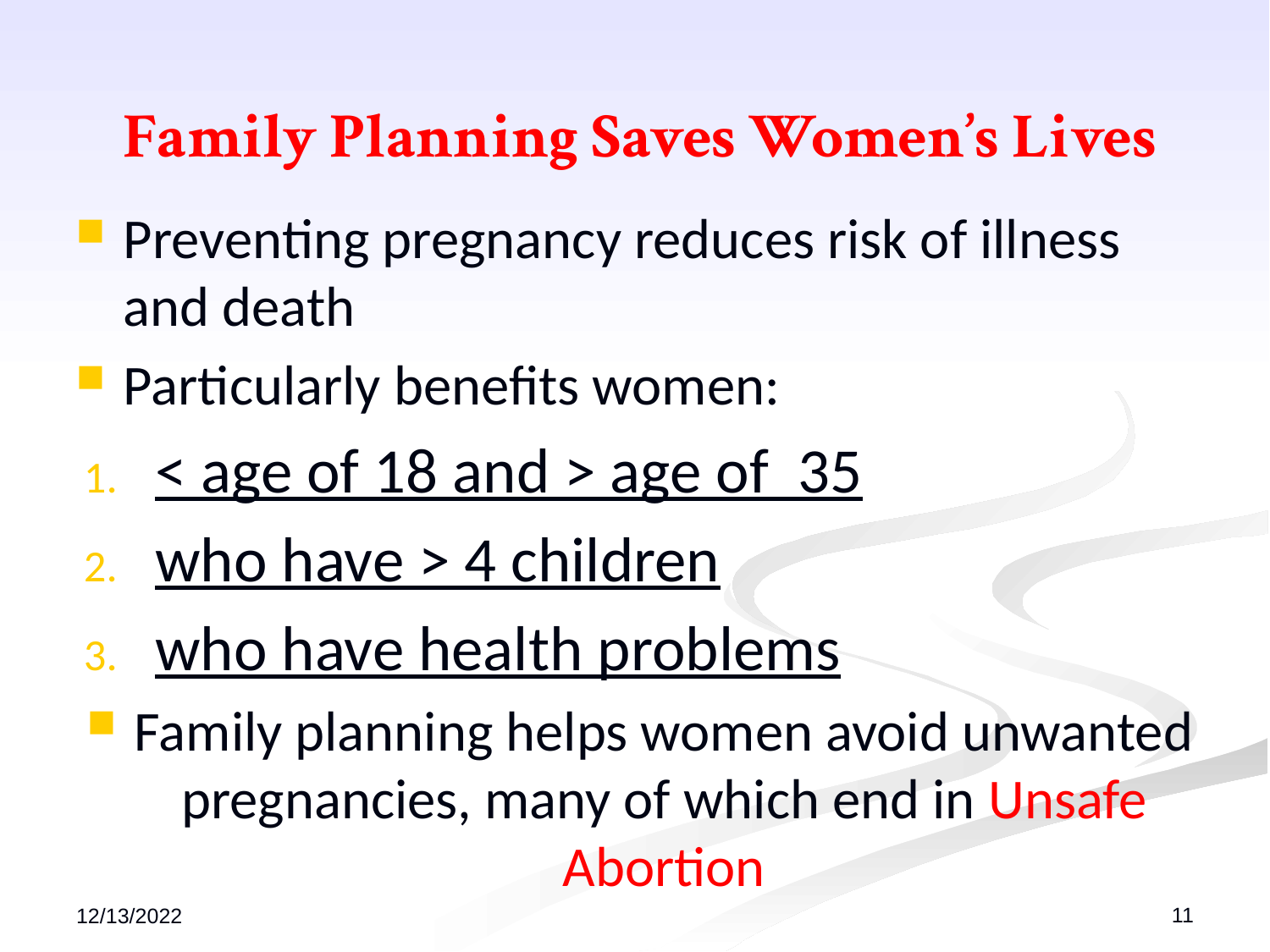

# Family Planning Saves Women’s Lives
Preventing pregnancy reduces risk of illness and death
Particularly benefits women:
< age of 18 and > age of  35
who have > 4 children
who have health problems
Family planning helps women avoid unwanted pregnancies, many of which end in Unsafe Abortion
11
12/13/2022